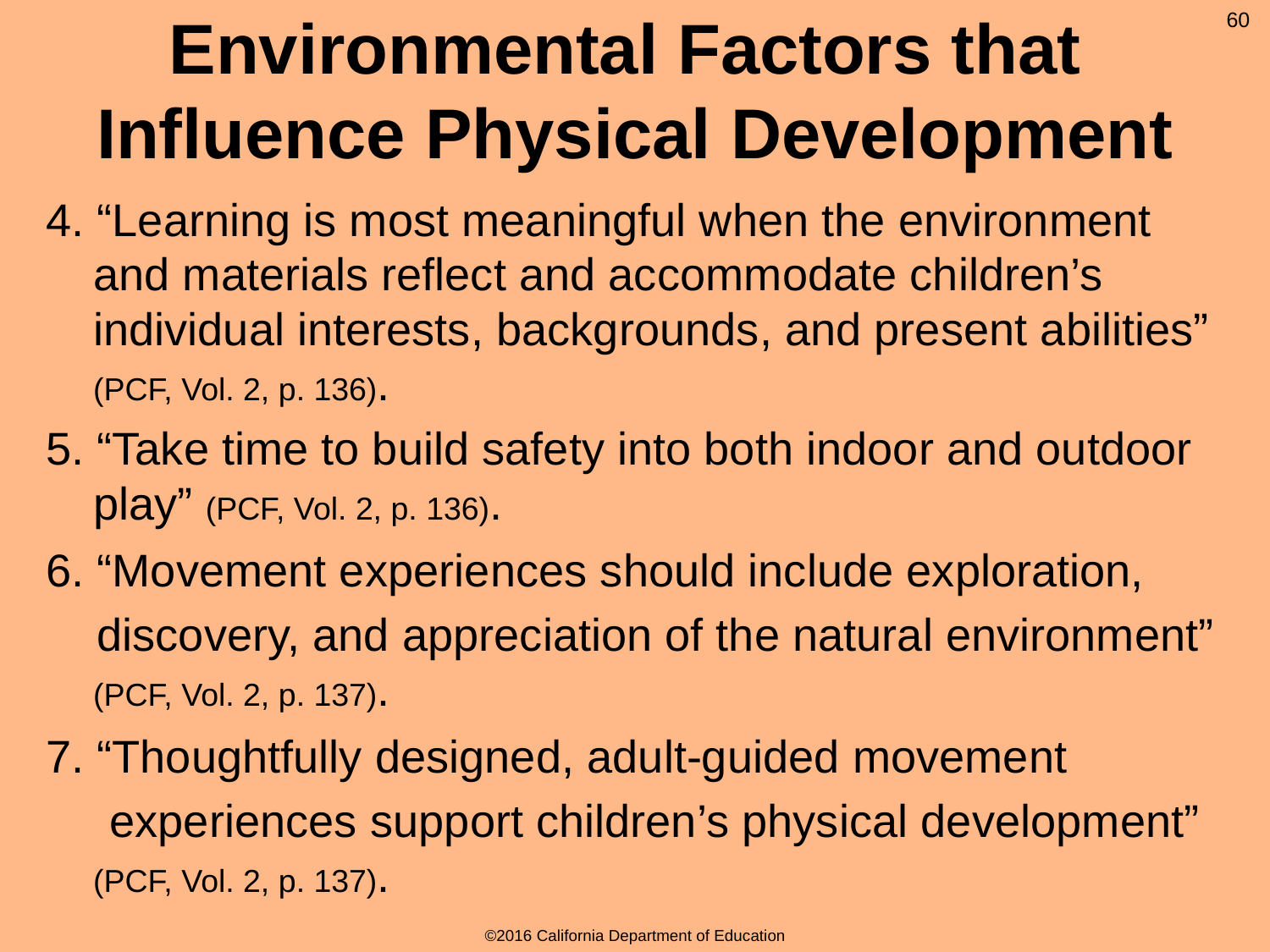

60
# Environmental Factors that Influence Physical Development
4. “Learning is most meaningful when the environment and materials reflect and accommodate children’s individual interests, backgrounds, and present abilities” (PCF, Vol. 2, p. 136).
5. “Take time to build safety into both indoor and outdoor play” (PCF, Vol. 2, p. 136).
6. “Movement experiences should include exploration,
    discovery, and appreciation of the natural environment” (PCF, Vol. 2, p. 137).
7. “Thoughtfully designed, adult-guided movement
     experiences support children’s physical development” (PCF, Vol. 2, p. 137).